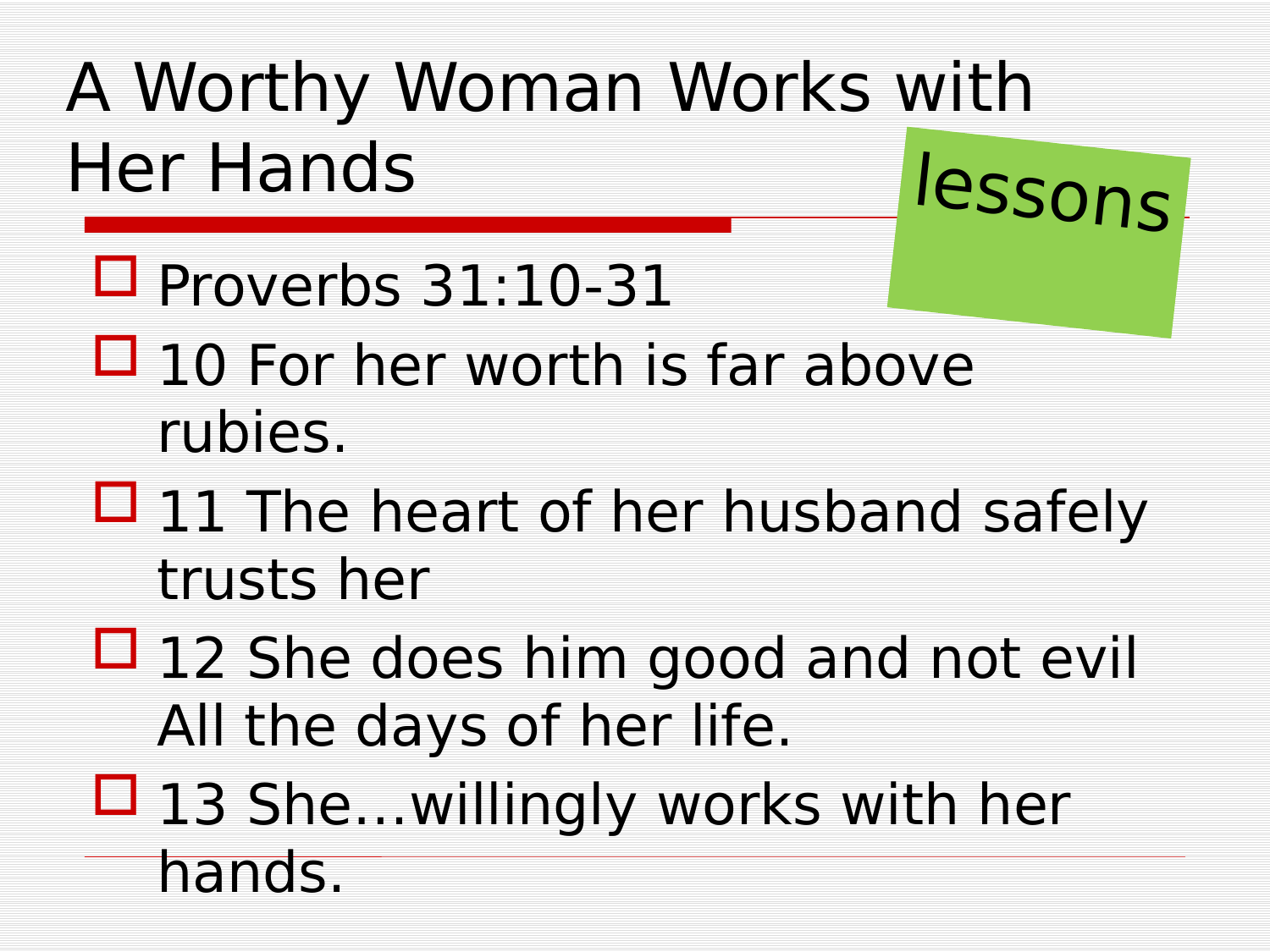

# A Worthy Woman Works with Her Hands
lessons
Proverbs 31:10-31
10 For her worth is far above rubies.
11 The heart of her husband safely trusts her
12 She does him good and not evil All the days of her life.
13 She…willingly works with her hands.